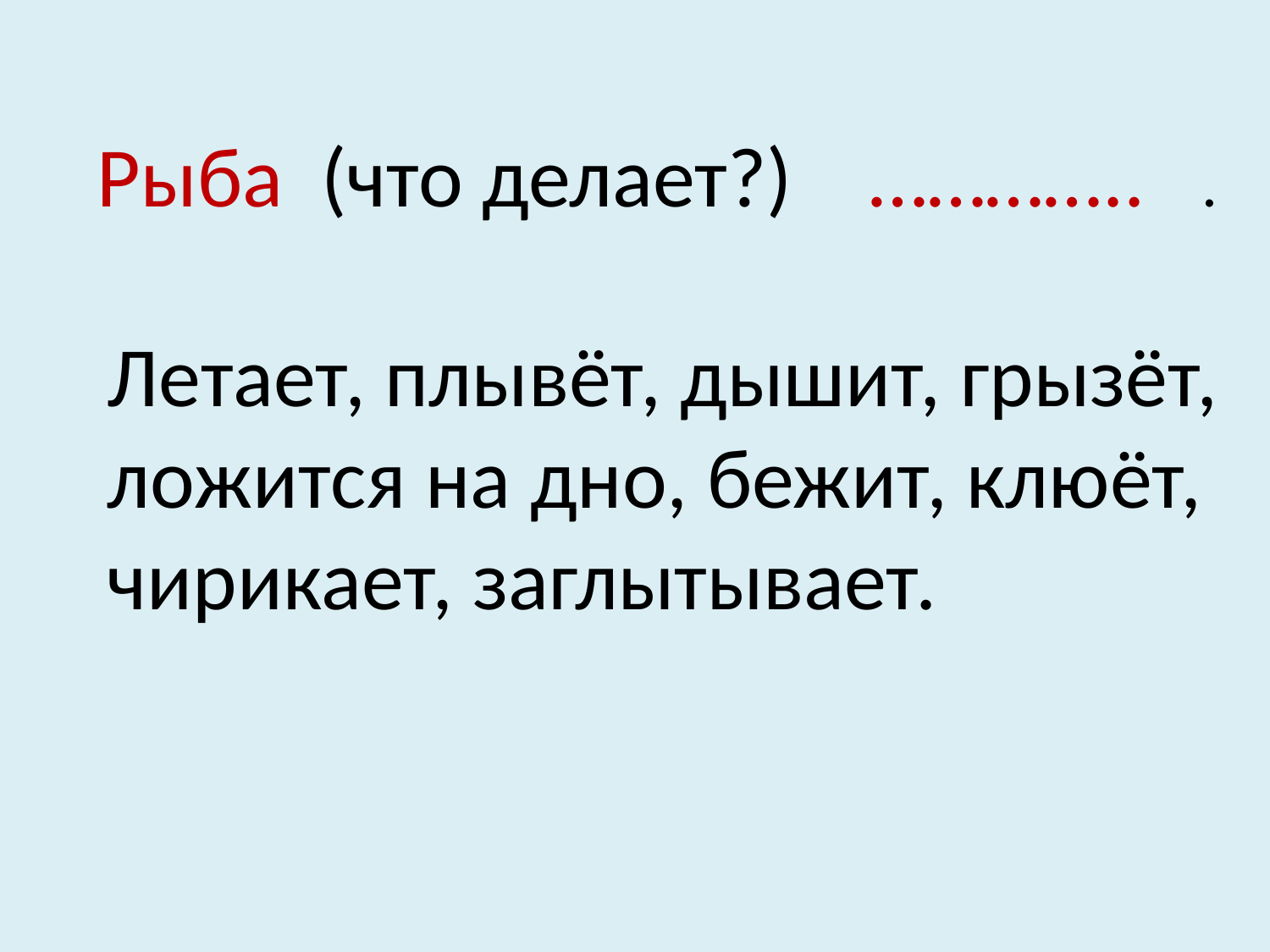

Рыба  (что делает?)    …………..   .
Летает, плывёт, дышит, грызёт, ложится на дно, бежит, клюёт, чирикает, заглытывает.